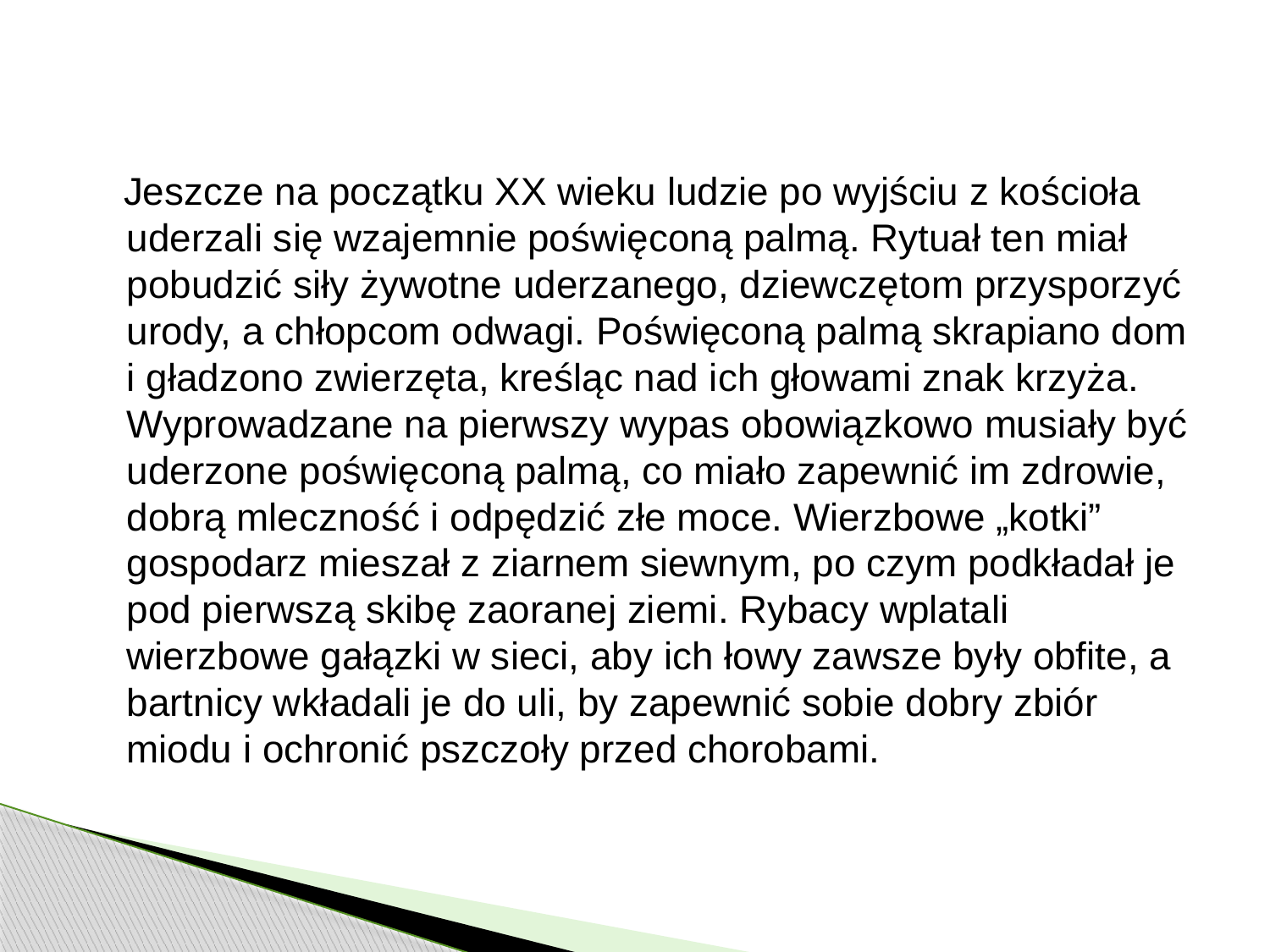

Jeszcze na początku XX wieku ludzie po wyjściu z kościoła uderzali się wzajemnie poświęconą palmą. Rytuał ten miał pobudzić siły żywotne uderzanego, dziewczętom przysporzyć urody, a chłopcom odwagi. Poświęconą palmą skrapiano dom i gładzono zwierzęta, kreśląc nad ich głowami znak krzyża. Wyprowadzane na pierwszy wypas obowiązkowo musiały być uderzone poświęconą palmą, co miało zapewnić im zdrowie, dobrą mleczność i odpędzić złe moce. Wierzbowe „kotki” gospodarz mieszał z ziarnem siewnym, po czym podkładał je pod pierwszą skibę zaoranej ziemi. Rybacy wplatali wierzbowe gałązki w sieci, aby ich łowy zawsze były obfite, a bartnicy wkładali je do uli, by zapewnić sobie dobry zbiór miodu i ochronić pszczoły przed chorobami.